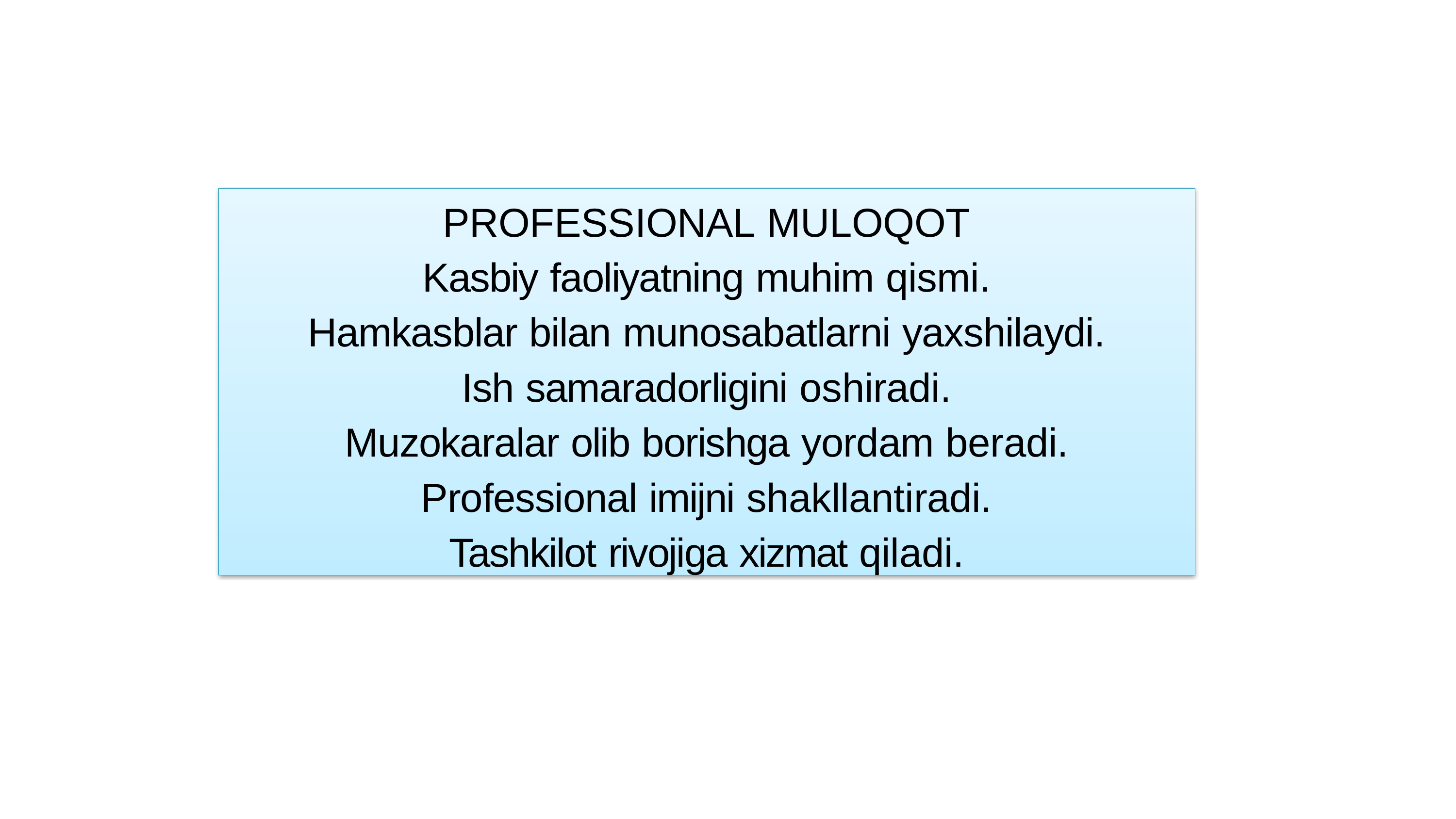

PROFESSIONAL MULOQOT
Kasbiy faoliyatning muhim qismi.
Hamkasblar bilan munosabatlarni yaxshilaydi.
Ish samaradorligini oshiradi.
Muzokaralar olib borishga yordam beradi.
Professional imijni shakllantiradi.
Tashkilot rivojiga xizmat qiladi.